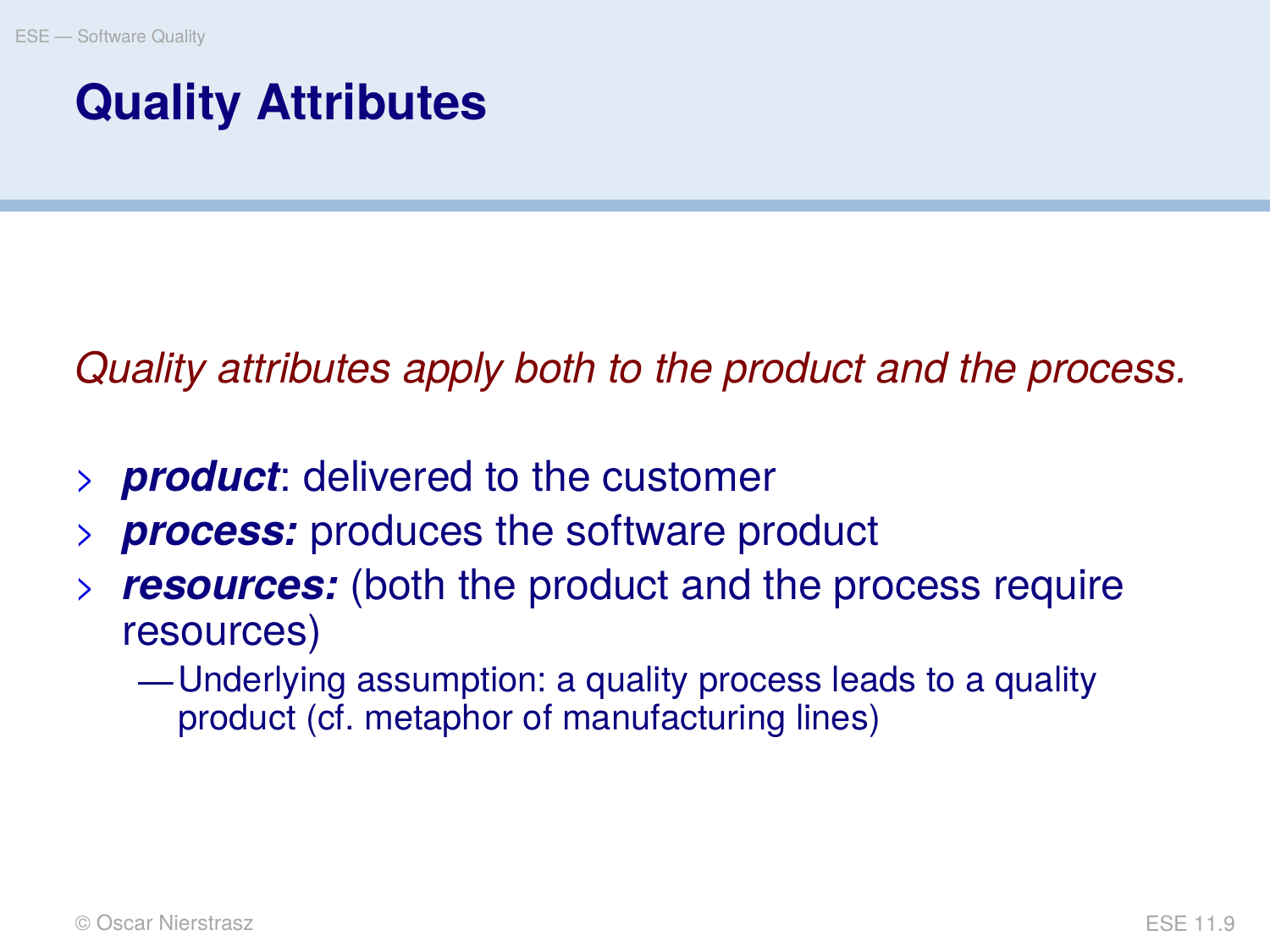

ESE — Software Quality
# Quality Attributes
Quality attributes apply both to the product and the process.

product: delivered to the customer
process: produces the software product
resources: (both the product and the process require resources)
Underlying assumption: a quality process leads to a quality product (cf. metaphor of manufacturing lines)
© Oscar Nierstrasz
ESE 11.9